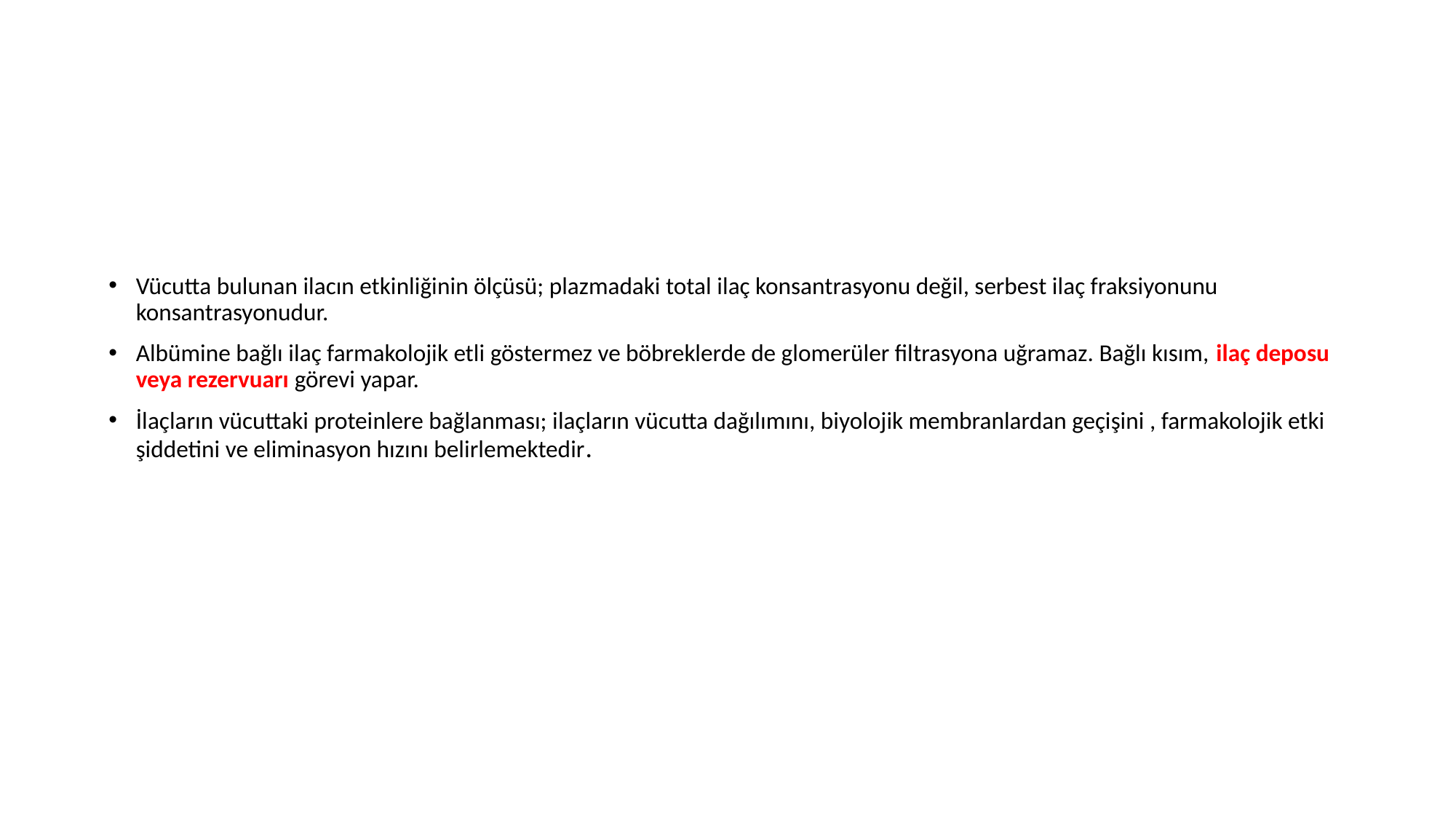

Vücutta bulunan ilacın etkinliğinin ölçüsü; plazmadaki total ilaç konsantrasyonu değil, serbest ilaç fraksiyonunu konsantrasyonudur.
Albümine bağlı ilaç farmakolojik etli göstermez ve böbreklerde de glomerüler filtrasyona uğramaz. Bağlı kısım, ilaç deposu veya rezervuarı görevi yapar.
İlaçların vücuttaki proteinlere bağlanması; ilaçların vücutta dağılımını, biyolojik membranlardan geçişini , farmakolojik etki şiddetini ve eliminasyon hızını belirlemektedir.